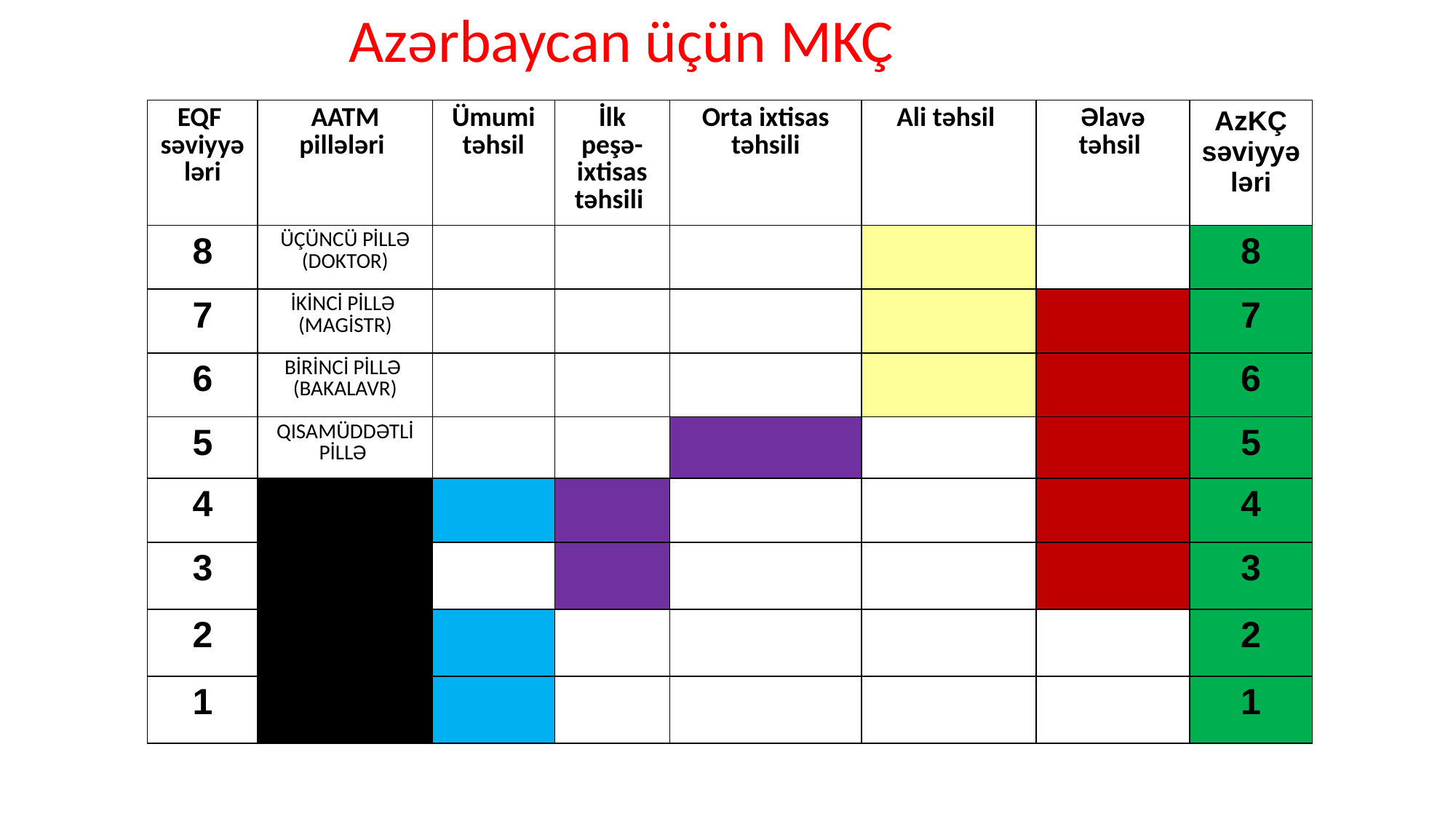

Azərbaycan üçün MKÇ

| EQF səviyyələri | AATM pillələri | Ümumi təhsil | İlk peşə-ixtisas təhsili | Orta ixtisas təhsili | Ali təhsil | Əlavə təhsil | AzKÇ səviyyələri |
| --- | --- | --- | --- | --- | --- | --- | --- |
| 8 | ÜÇÜNCÜ PİLLƏ (DOKTOR) |  |  |  |  |  | 8 |
| 7 | İKİNCİ PİLLƏ (MAGİSTR) |  |  |  |  |  | 7 |
| 6 | BİRİNCİ PİLLƏ (BAKALAVR) |  |  |  |  |  | 6 |
| 5 | QISAMÜDDƏTLİ PİLLƏ |  |  |  |  |  | 5 |
| 4 |  |  |  |  |  |  | 4 |
| 3 |  |  |  |  |  |  | 3 |
| 2 |  |  |  |  |  |  | 2 |
| 1 |  |  |  |  |  |  | 1 |